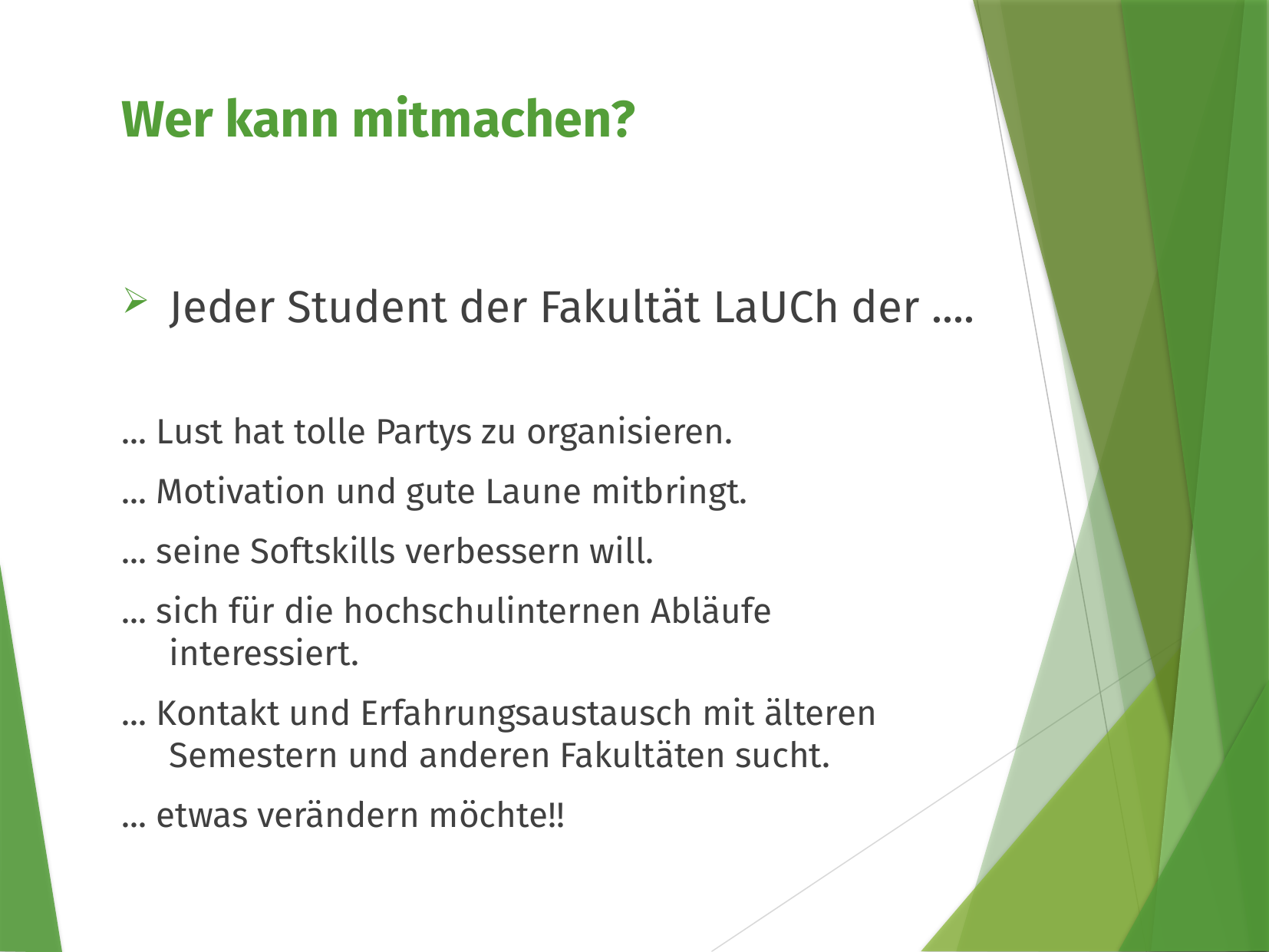

Wer kann mitmachen?
Jeder Student der Fakultät LaUCh der ....

... Lust hat tolle Partys zu organisieren.
... Motivation und gute Laune mitbringt.
... seine Softskills verbessern will.
... sich für die hochschulinternen Abläufe 	                   interessiert.
... Kontakt und Erfahrungsaustausch mit älteren           Semestern und anderen Fakultäten sucht.
... etwas verändern möchte!!